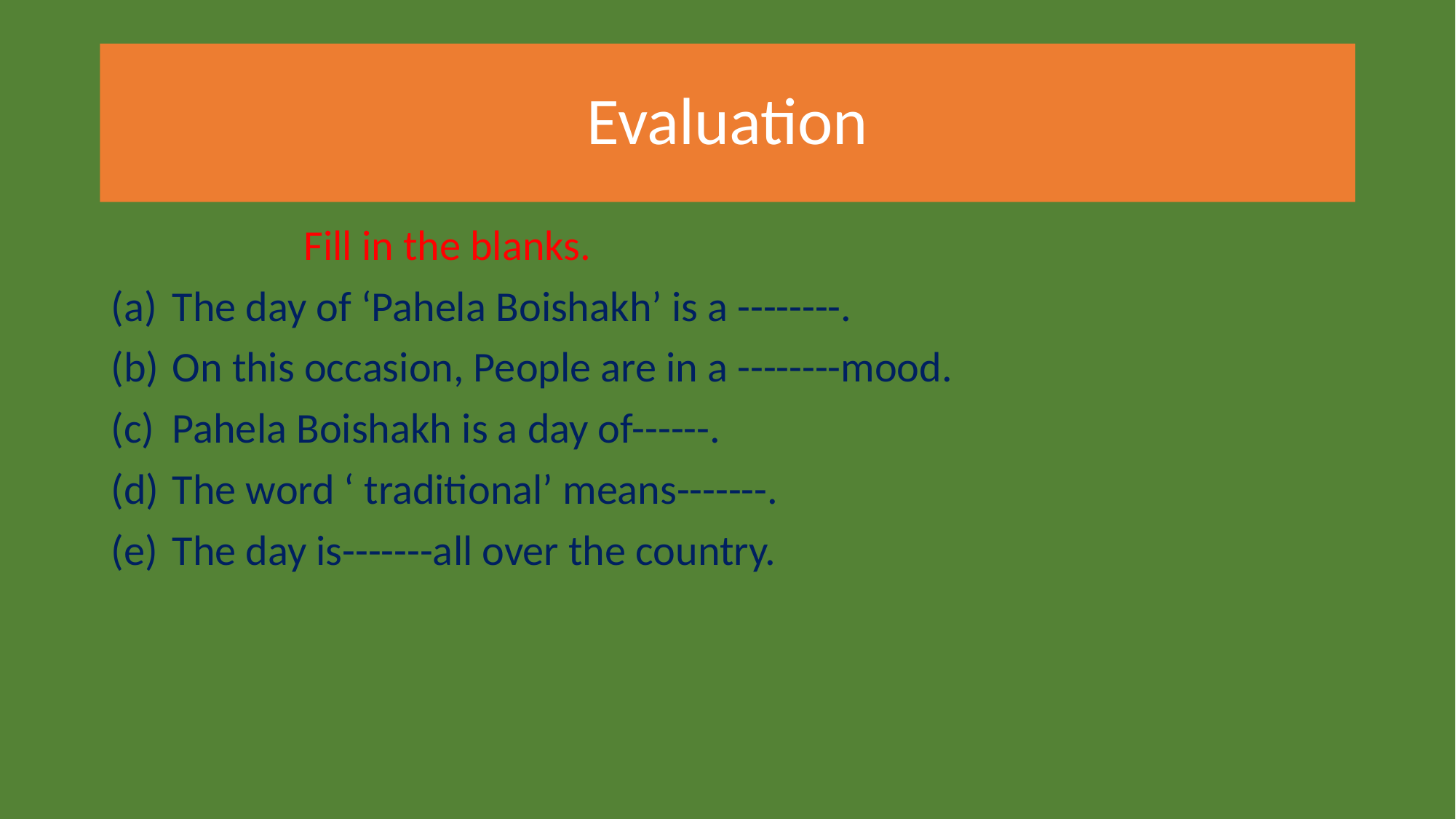

# Evaluation
                    Fill in the blanks.
The day of ‘Pahela Boishakh’ is a --------.
On this occasion, People are in a --------mood.
Pahela Boishakh is a day of------.
The word ‘ traditional’ means-------.
The day is-------all over the country.